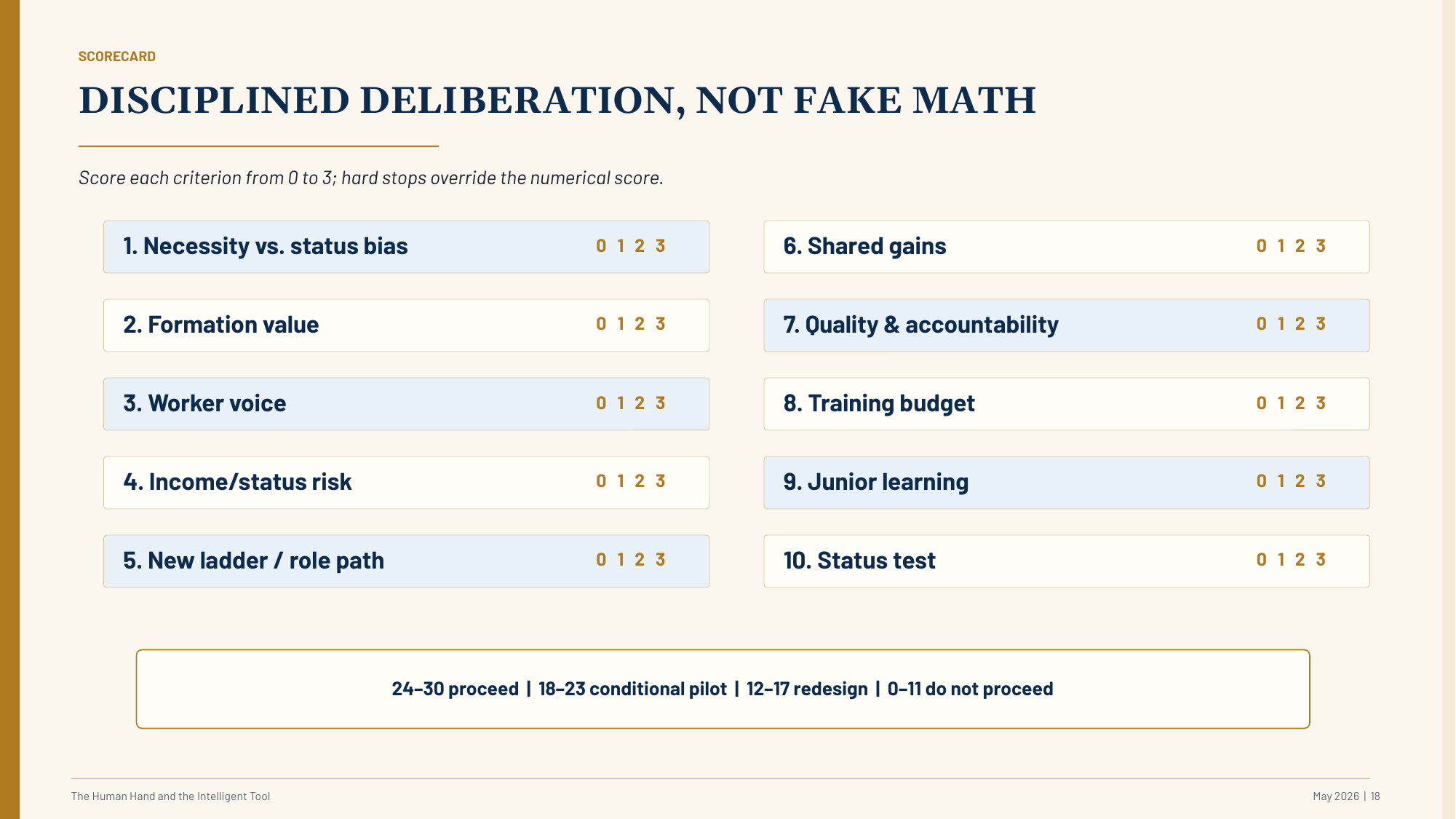

SCORECARD
DISCIPLINED DELIBERATION, NOT FAKE MATH

Score each criterion from 0 to 3; hard stops override the numerical score.

0   1   2   3
0   1   2   3
1. Necessity vs. status bias
6. Shared gains

0   1   2   3
0   1   2   3
2. Formation value
7. Quality & accountability

0   1   2   3
0   1   2   3
3. Worker voice
8. Training budget

0   1   2   3
0   1   2   3
4. Income/status risk
9. Junior learning

0   1   2   3
0   1   2   3
5. New ladder / role path
10. Status test

24–30 proceed  |  18–23 conditional pilot  |  12–17 redesign  |  0–11 do not proceed

The Human Hand and the Intelligent Tool
May 2026  |  18